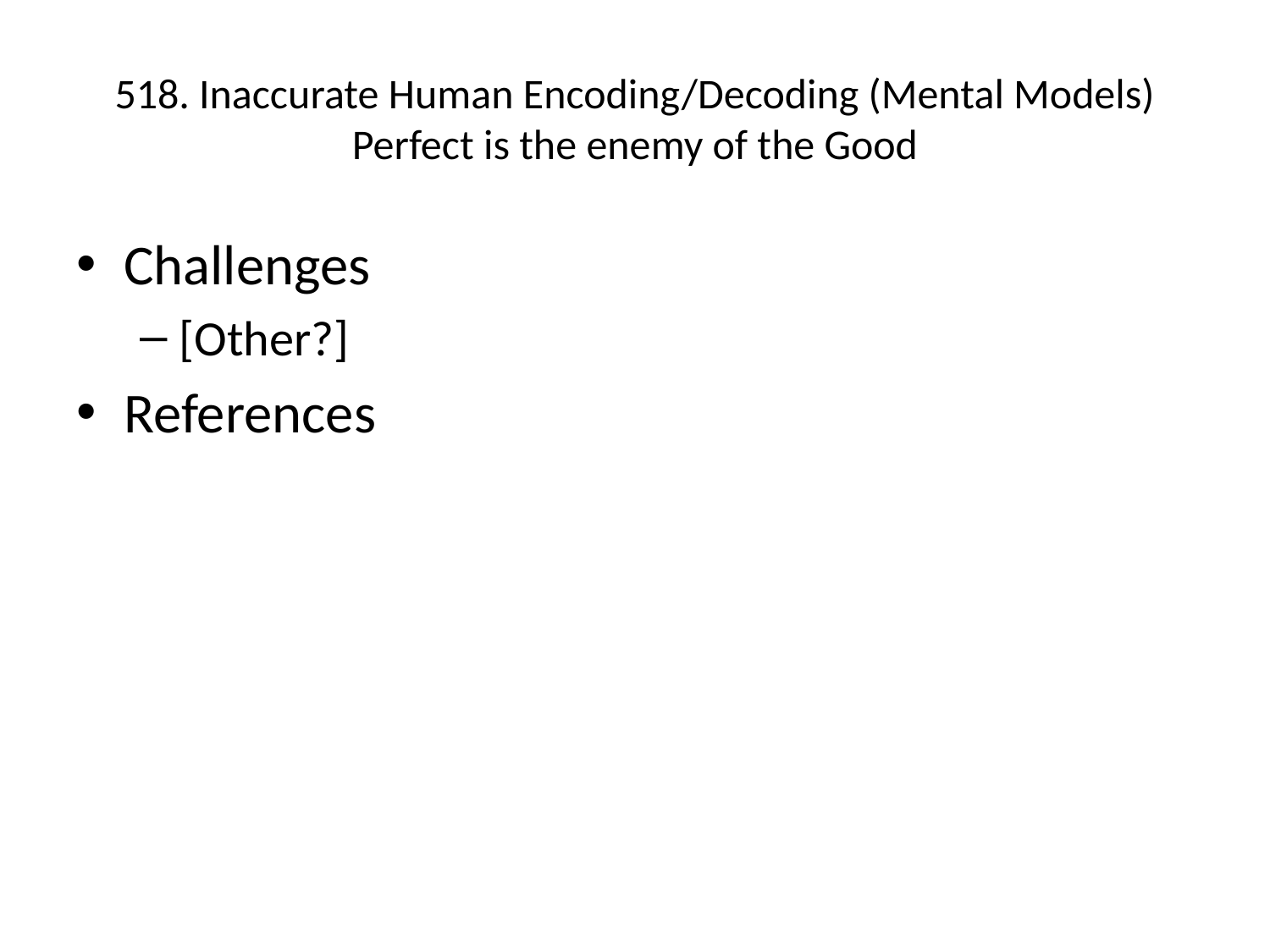

# 518. Inaccurate Human Encoding/Decoding (Mental Models) Perfect is the enemy of the Good
Challenges
[Other?]
References